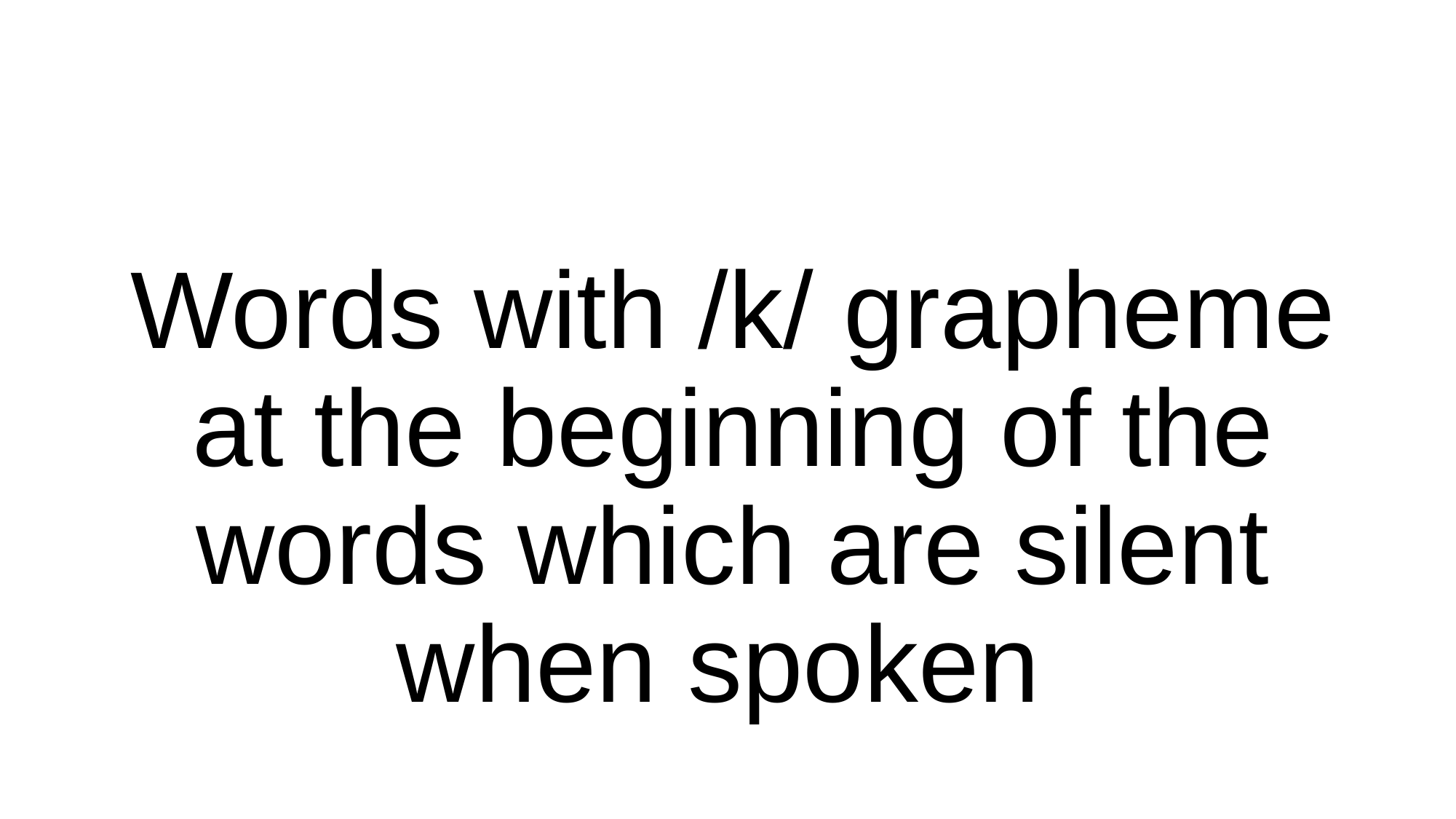

# Words with /k/ grapheme at the beginning of the words which are silent when spoken